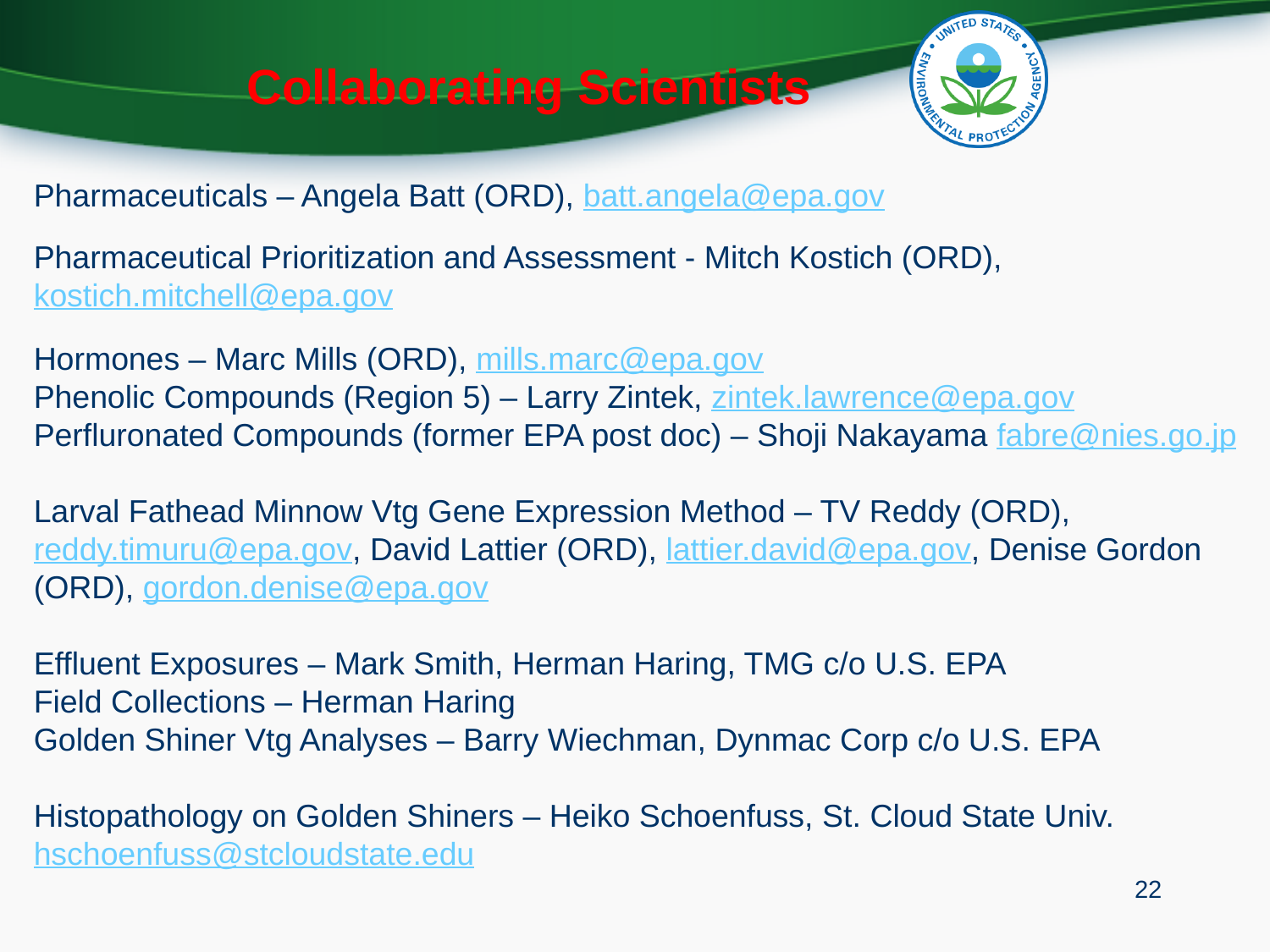

# Collaborating Scientists
Pharmaceuticals – Angela Batt (ORD), batt.angela@epa.gov

Pharmaceutical Prioritization and Assessment - Mitch Kostich (ORD), kostich.mitchell@epa.gov

Hormones – Marc Mills (ORD), mills.marc@epa.gov
Phenolic Compounds (Region 5) – Larry Zintek, zintek.lawrence@epa.gov
Perfluronated Compounds (former EPA post doc) – Shoji Nakayama fabre@nies.go.jp

Larval Fathead Minnow Vtg Gene Expression Method – TV Reddy (ORD), reddy.timuru@epa.gov, David Lattier (ORD), lattier.david@epa.gov, Denise Gordon (ORD), gordon.denise@epa.gov

Effluent Exposures – Mark Smith, Herman Haring, TMG c/o U.S. EPA
Field Collections – Herman Haring
Golden Shiner Vtg Analyses – Barry Wiechman, Dynmac Corp c/o U.S. EPA

Histopathology on Golden Shiners – Heiko Schoenfuss, St. Cloud State Univ. hschoenfuss@stcloudstate.edu

22